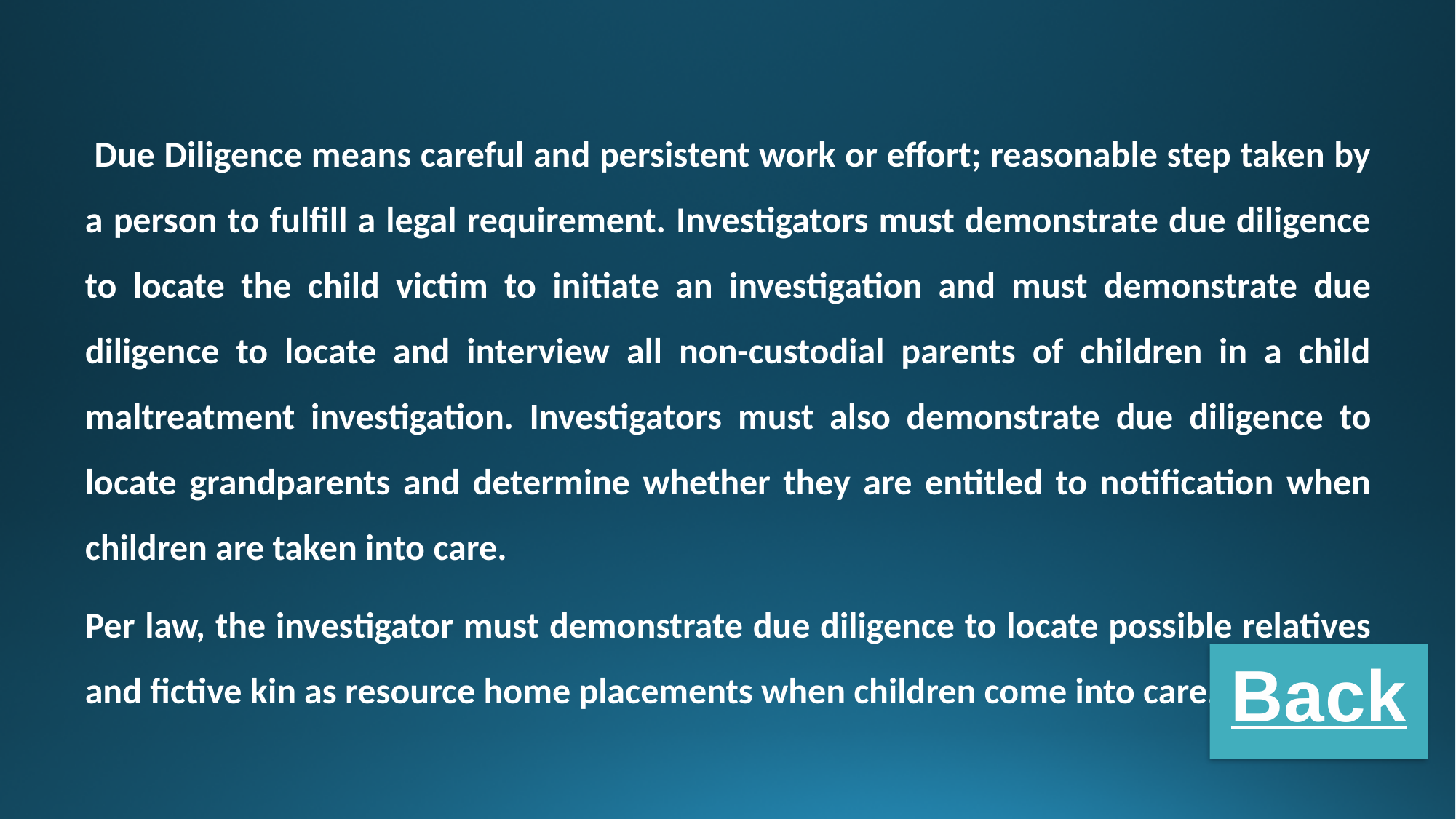

Due Diligence means careful and persistent work or effort; reasonable step taken by a person to fulfill a legal requirement. Investigators must demonstrate due diligence to locate the child victim to initiate an investigation and must demonstrate due diligence to locate and interview all non-custodial parents of children in a child maltreatment investigation. Investigators must also demonstrate due diligence to locate grandparents and determine whether they are entitled to notification when children are taken into care.
Per law, the investigator must demonstrate due diligence to locate possible relatives and fictive kin as resource home placements when children come into care.
Back